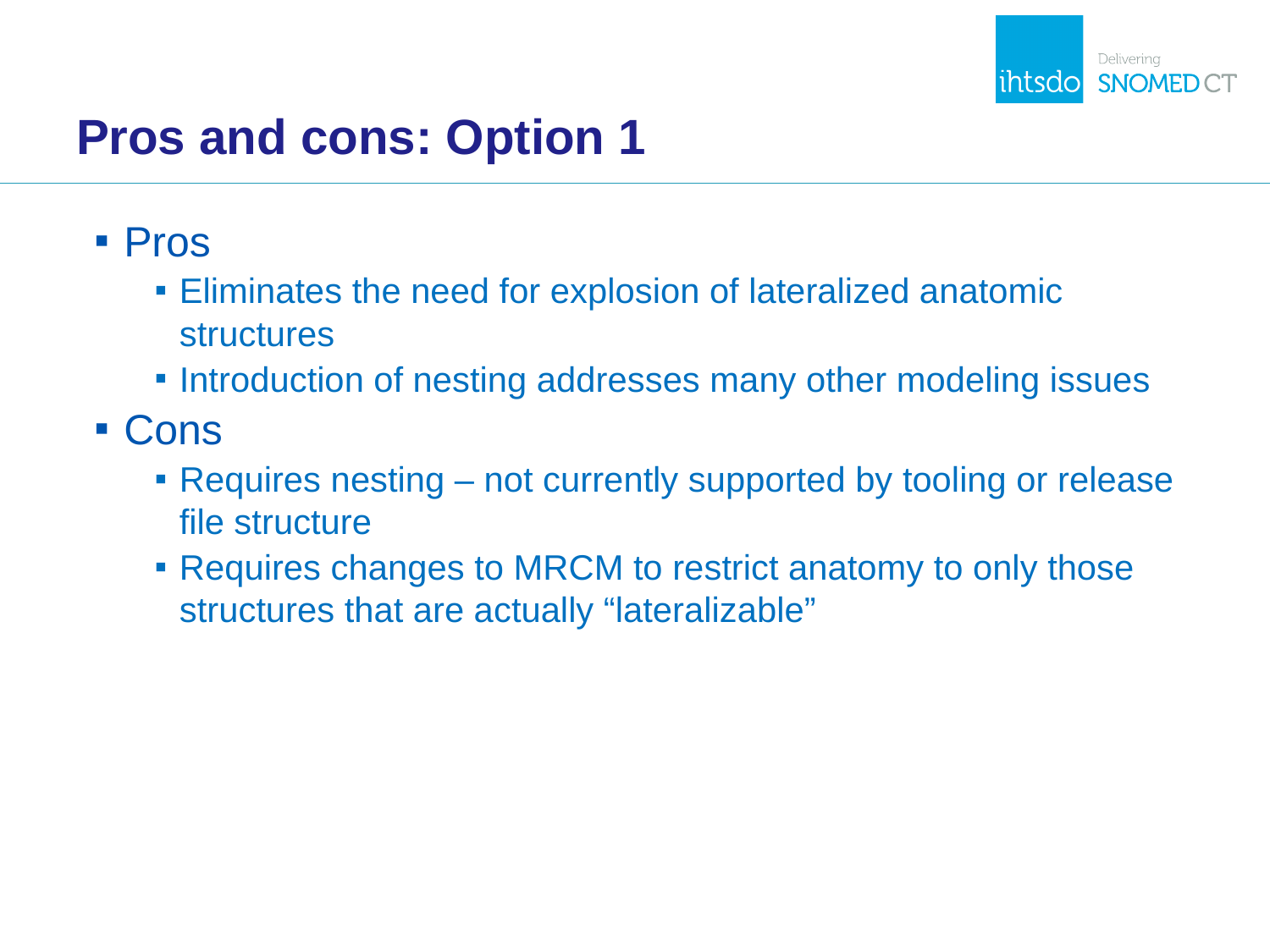

# Pros and cons: Option 1
Pros
Eliminates the need for explosion of lateralized anatomic structures
Introduction of nesting addresses many other modeling issues
Cons
Requires nesting – not currently supported by tooling or release file structure
Requires changes to MRCM to restrict anatomy to only those structures that are actually “lateralizable”